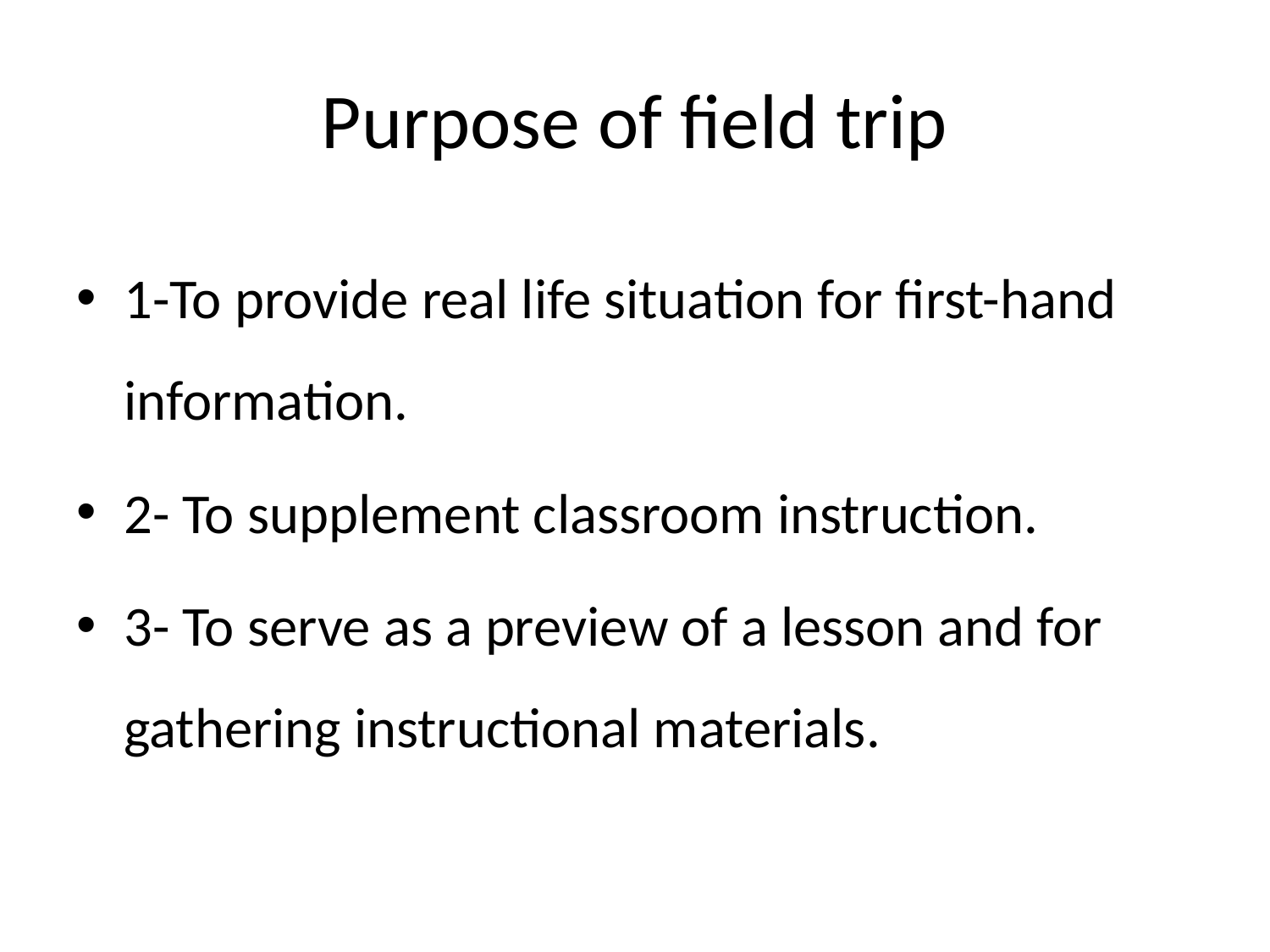

# Purpose of field trip
1-To provide real life situation for first-hand information.
2- To supplement classroom instruction.
3- To serve as a preview of a lesson and for gathering instructional materials.